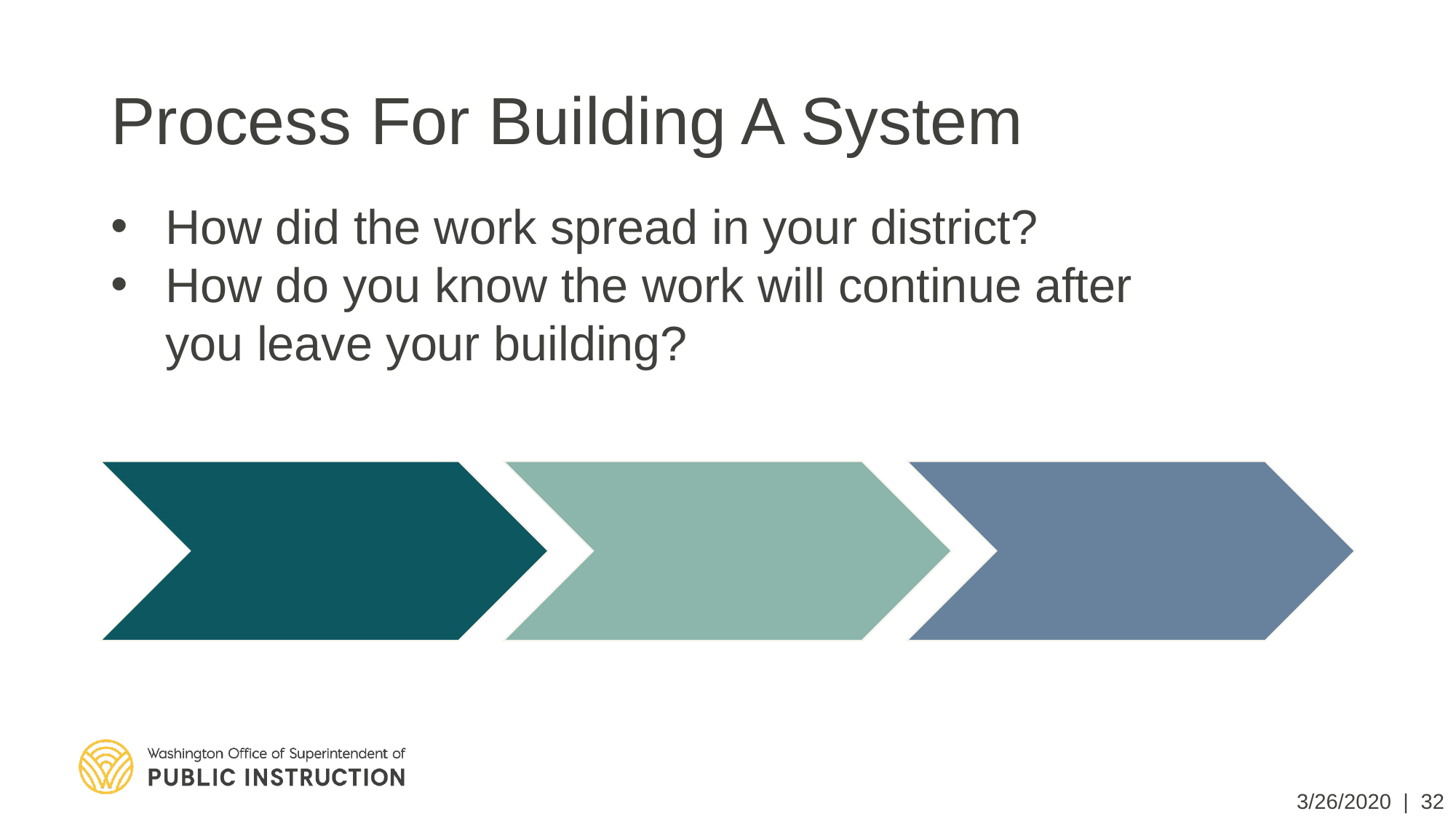

# Process For Building A System
How did the work spread in your district?
How do you know the work will continue after you leave your building?

3/26/2020  |  32